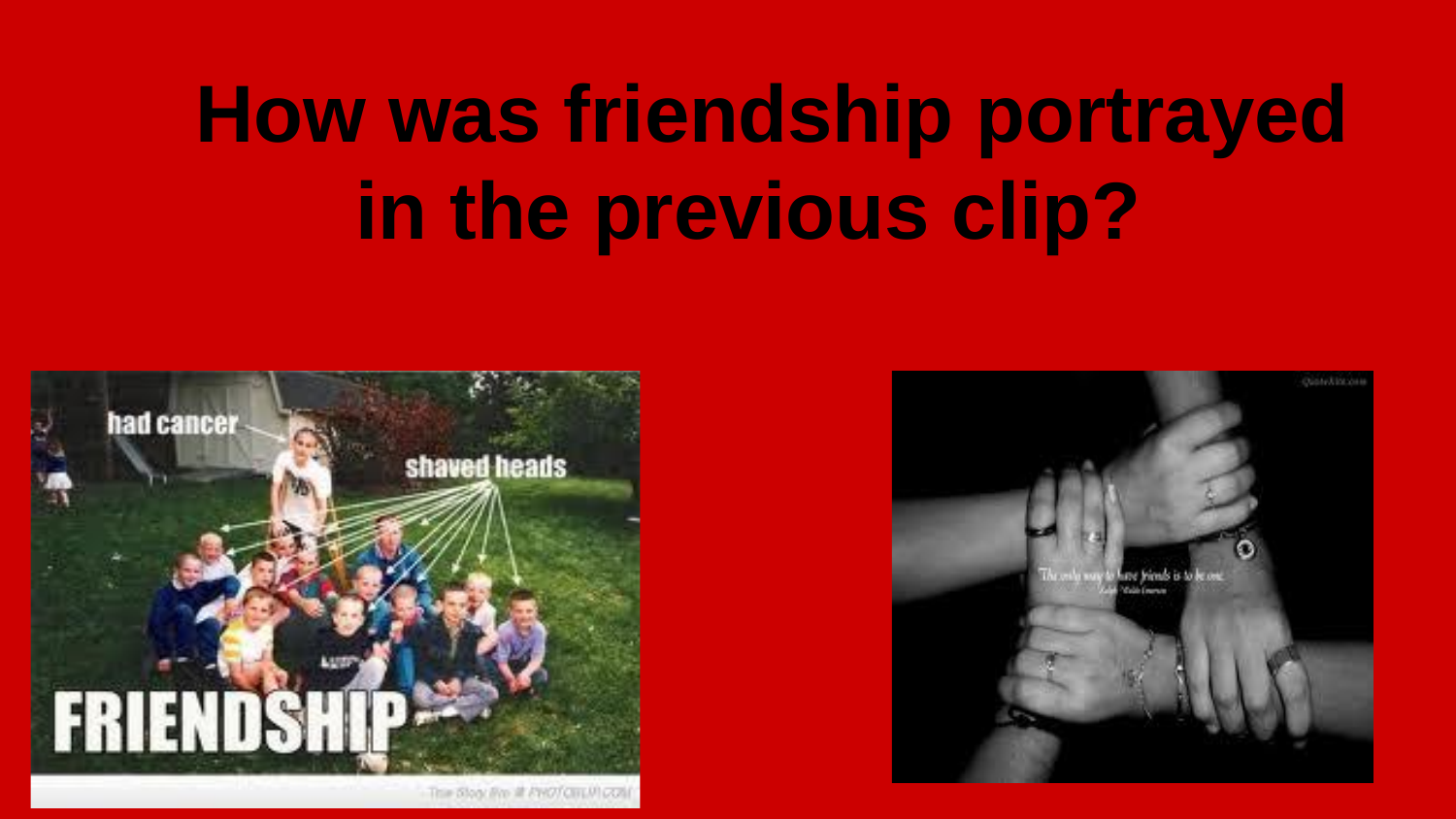

# How was friendship portrayed in the previous clip?